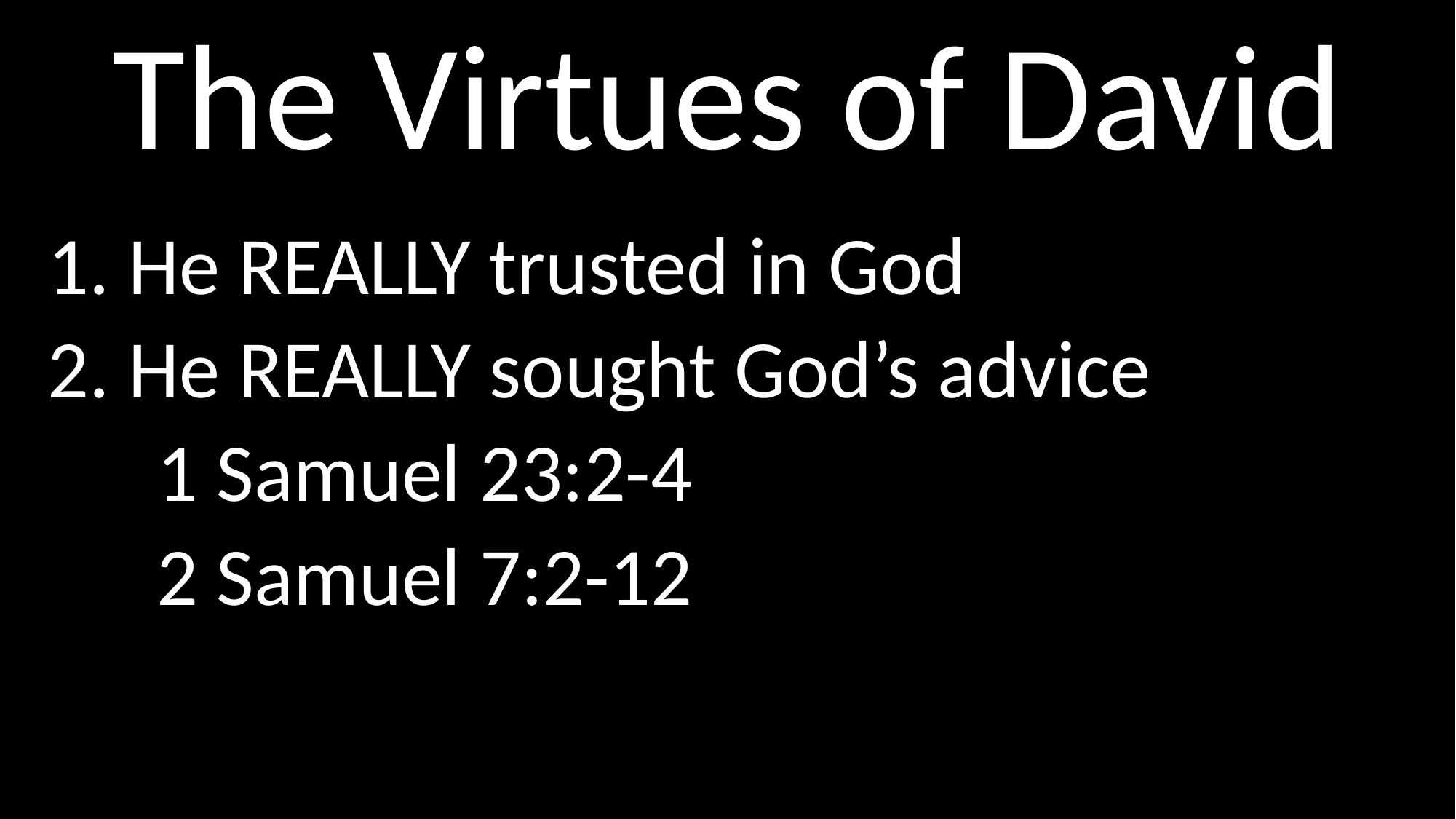

# The Virtues of David
1. He REALLY trusted in God
2. He REALLY sought God’s advice
	1 Samuel 23:2-4
	2 Samuel 7:2-12